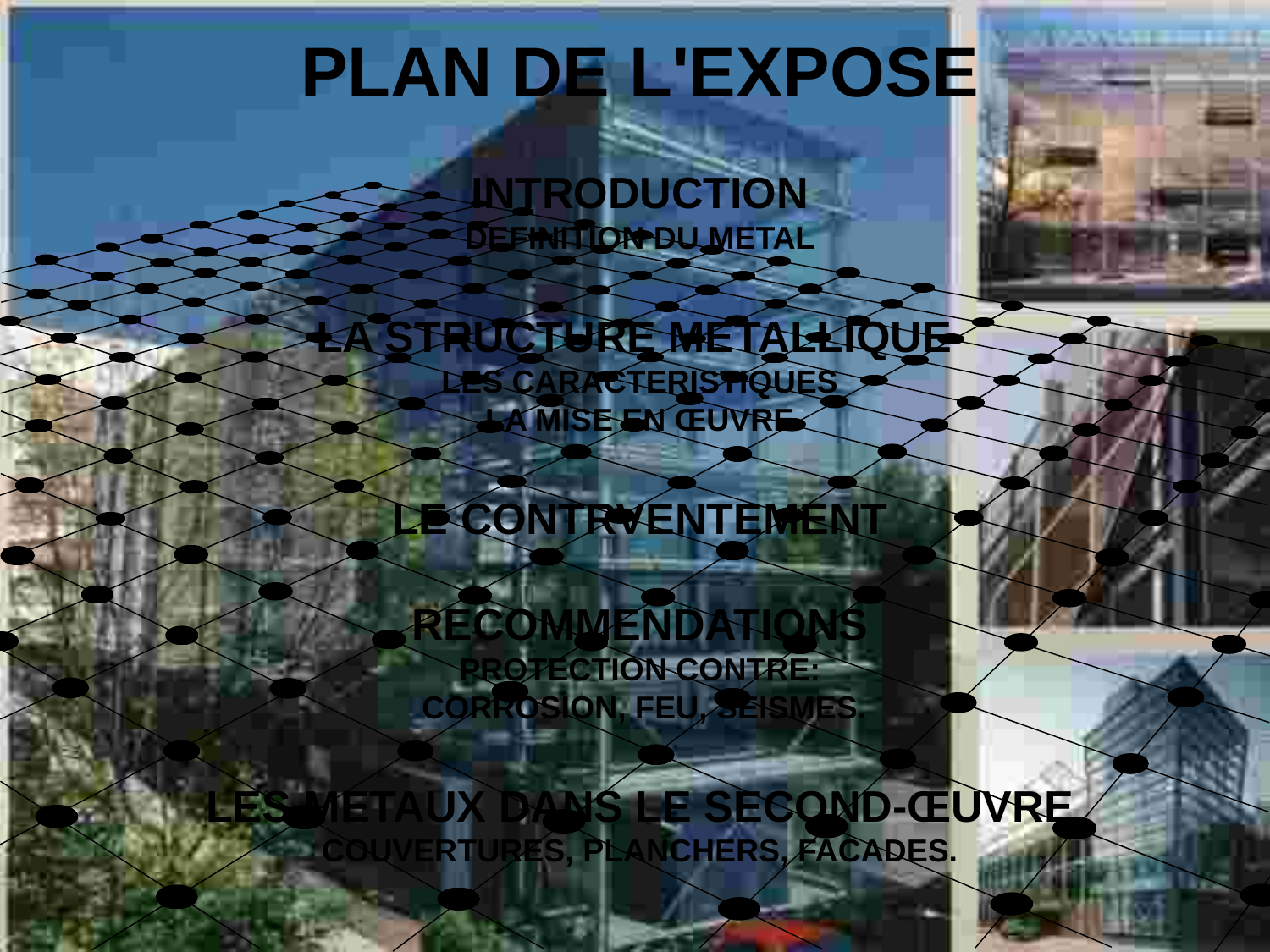

PLAN DE L'EXPOSE

INTRODUCTION
DEFINITION DU METAL

LA STRUCTURE METALLIQUE
LES CARACTERISTIQUES
 LA MISE EN ŒUVRE

LE CONTRVENTEMENT

RECOMMENDATIONS
PROTECTION CONTRE:
 CORROSION, FEU, SEISMES.

LES METAUX DANS LE SECOND-ŒUVRE
COUVERTURES, PLANCHERS, FACADES.